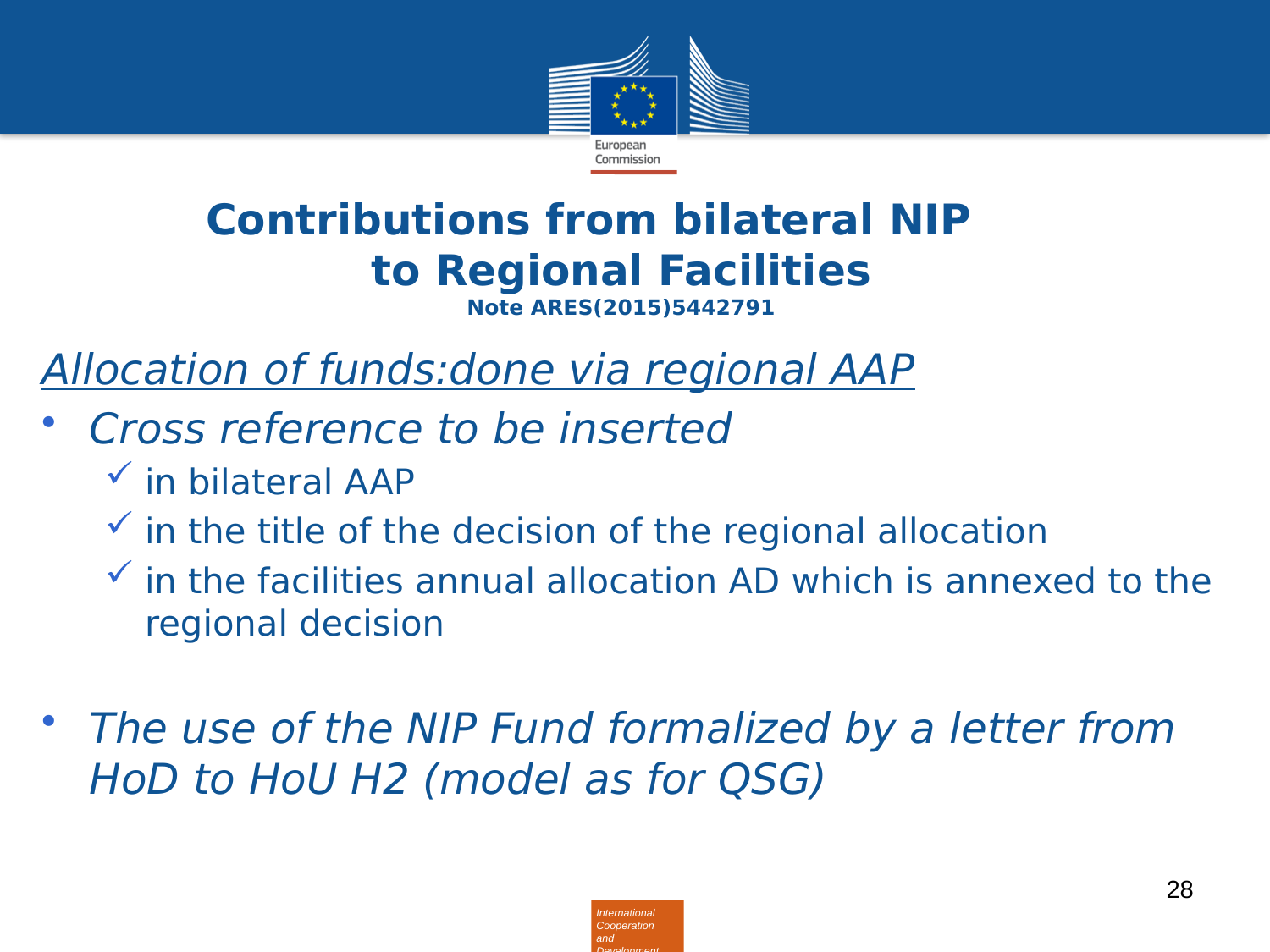

Contributions from bilateral NIP
to Regional Facilities
Note ARES(2015)5442791
Allocation of funds:done via regional AAP
Cross reference to be inserted
in bilateral AAP
in the title of the decision of the regional allocation
in the facilities annual allocation AD which is annexed to the regional decision

The use of the NIP Fund formalized by a letter from HoD to HoU H2 (model as for QSG)

28